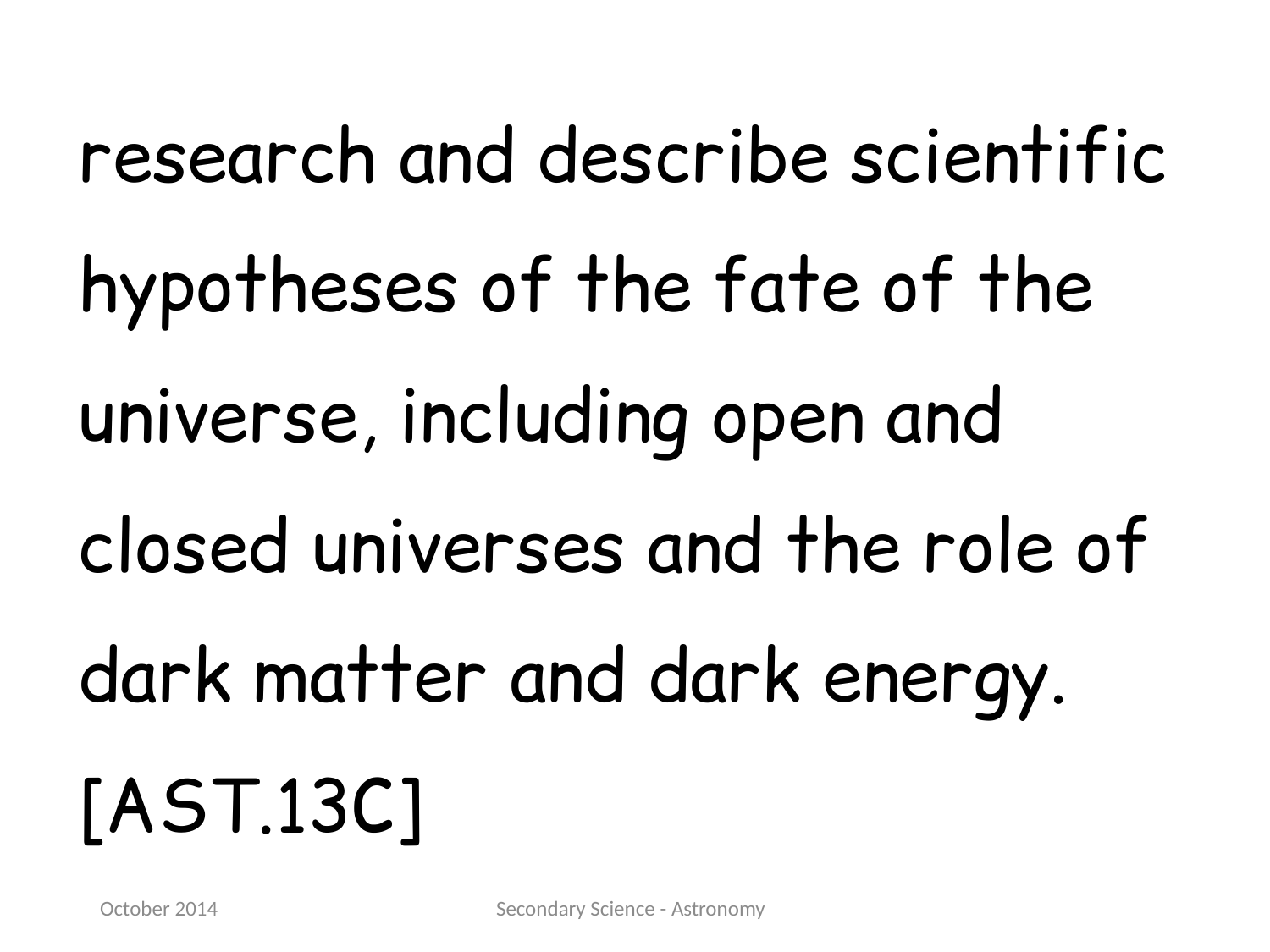

research and describe scientific hypotheses of the fate of the universe, including open and closed universes and the role of dark matter and dark energy.[AST.13C]
October 2014
Secondary Science - Astronomy